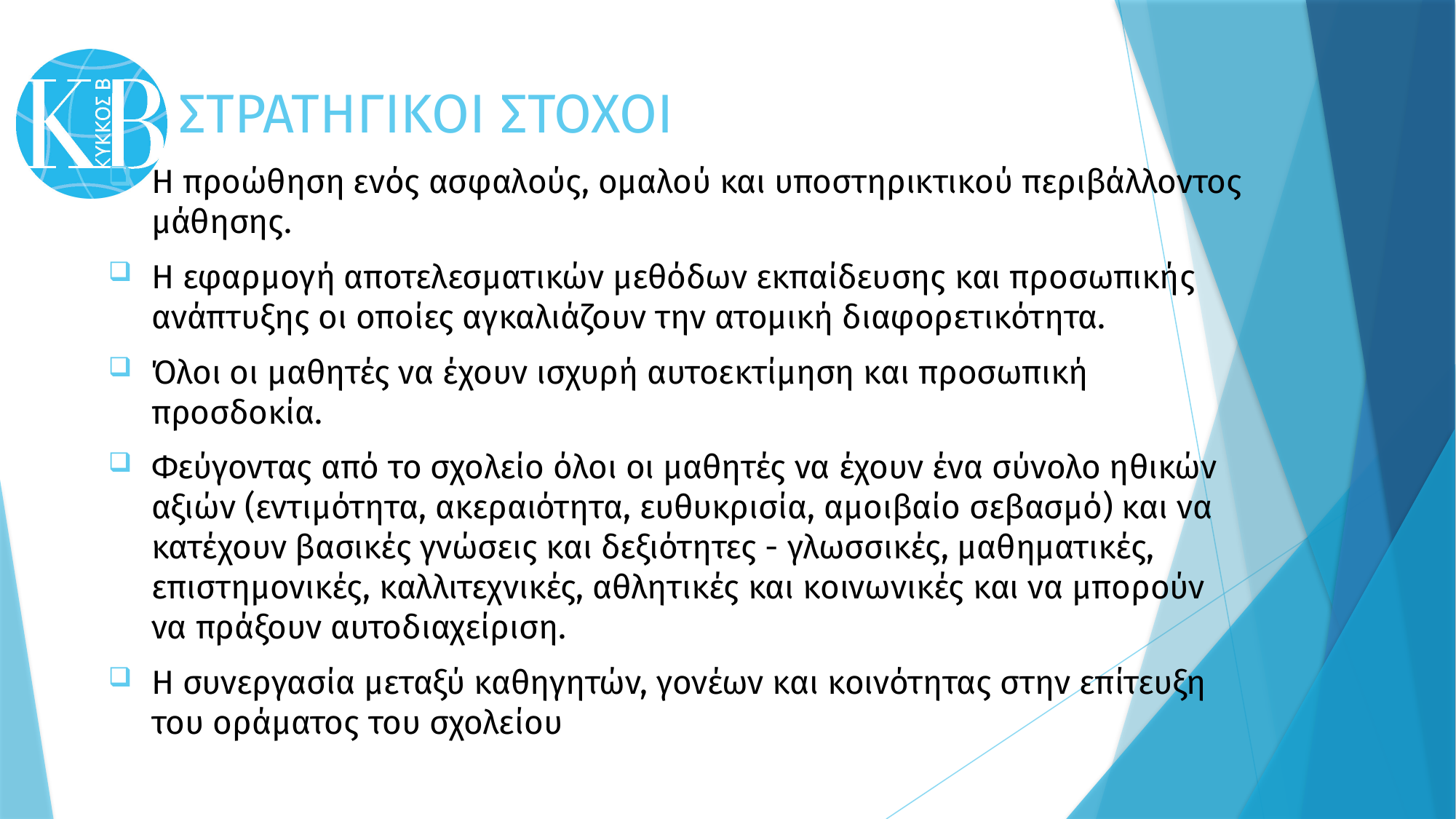

# ΣΤΡΑΤΗΓΙΚΟΙ ΣΤΟΧΟΙ
Η προώθηση ενός ασφαλούς, ομαλού και υποστηρικτικού περιβάλλοντος μάθησης.
Η εφαρμογή αποτελεσματικών μεθόδων εκπαίδευσης και προσωπικής ανάπτυξης οι οποίες αγκαλιάζουν την ατομική διαφορετικότητα.
Όλοι οι μαθητές να έχουν ισχυρή αυτοεκτίμηση και προσωπική προσδοκία.
Φεύγοντας από το σχολείο όλοι οι μαθητές να έχουν ένα σύνολο ηθικών αξιών (εντιμότητα, ακεραιότητα, ευθυκρισία, αμοιβαίο σεβασμό) και να κατέχουν βασικές γνώσεις και δεξιότητες - γλωσσικές, μαθηματικές, επιστημονικές, καλλιτεχνικές, αθλητικές και κοινωνικές και να μπορούν να πράξουν αυτοδιαχείριση.
Η συνεργασία μεταξύ καθηγητών, γονέων και κοινότητας στην επίτευξη του οράματος του σχολείου